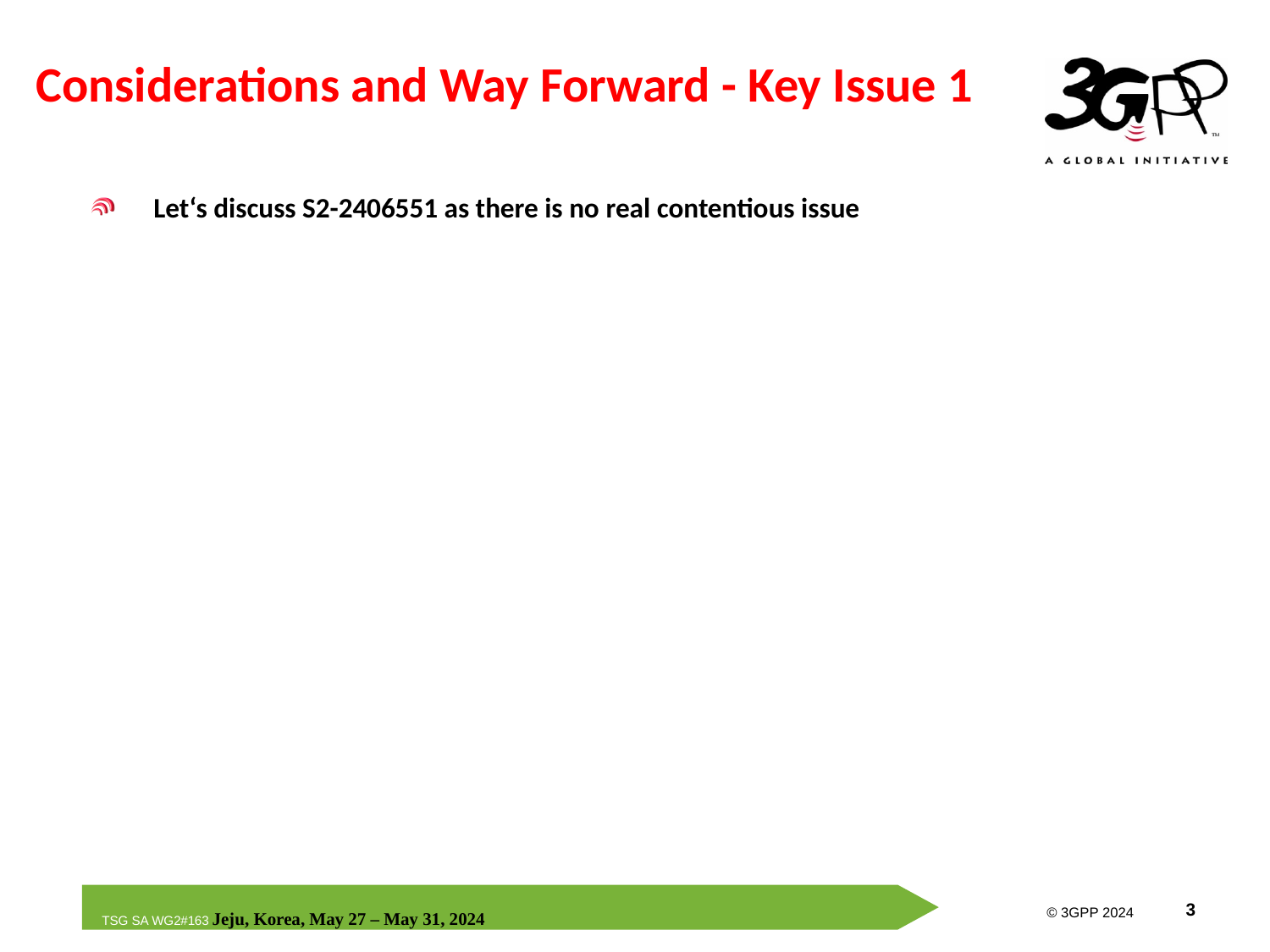

Considerations and Way Forward - Key Issue 1
Let‘s discuss S2-2406551 as there is no real contentious issue